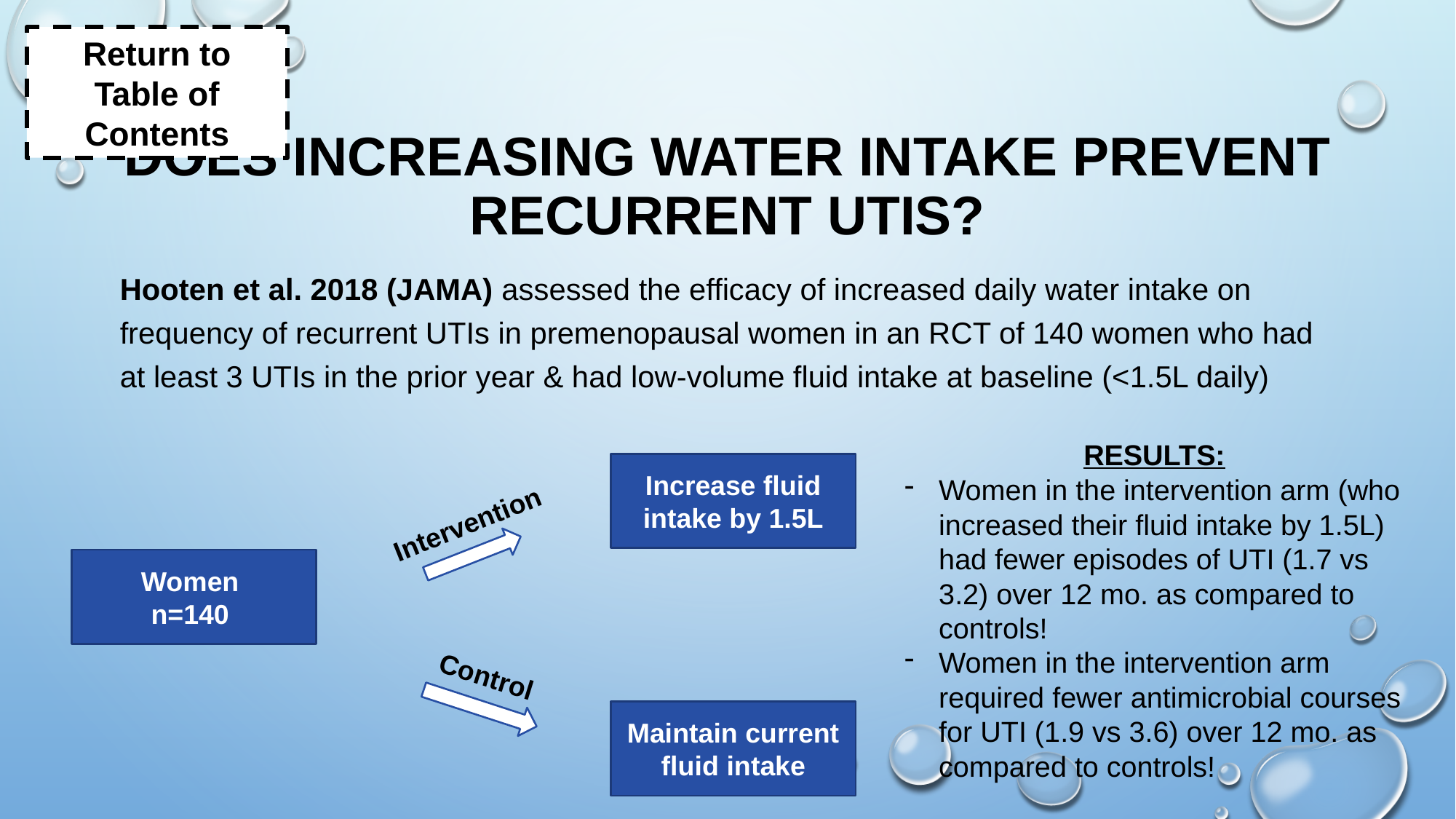

Return to Table of Contents
# Does Increasing water intake prevent recurrent UTIs?
Hooten et al. 2018 (JAMA) assessed the efficacy of increased daily water intake on frequency of recurrent UTIs in premenopausal women in an RCT of 140 women who had at least 3 UTIs in the prior year & had low-volume fluid intake at baseline (<1.5L daily)

RESULTS:
Women in the intervention arm (who increased their fluid intake by 1.5L) had fewer episodes of UTI (1.7 vs 3.2) over 12 mo. as compared to controls!
Women in the intervention arm required fewer antimicrobial courses for UTI (1.9 vs 3.6) over 12 mo. as compared to controls!

Increase fluid intake by 1.5L
Intervention

Women
n=140
Control

Maintain current fluid intake